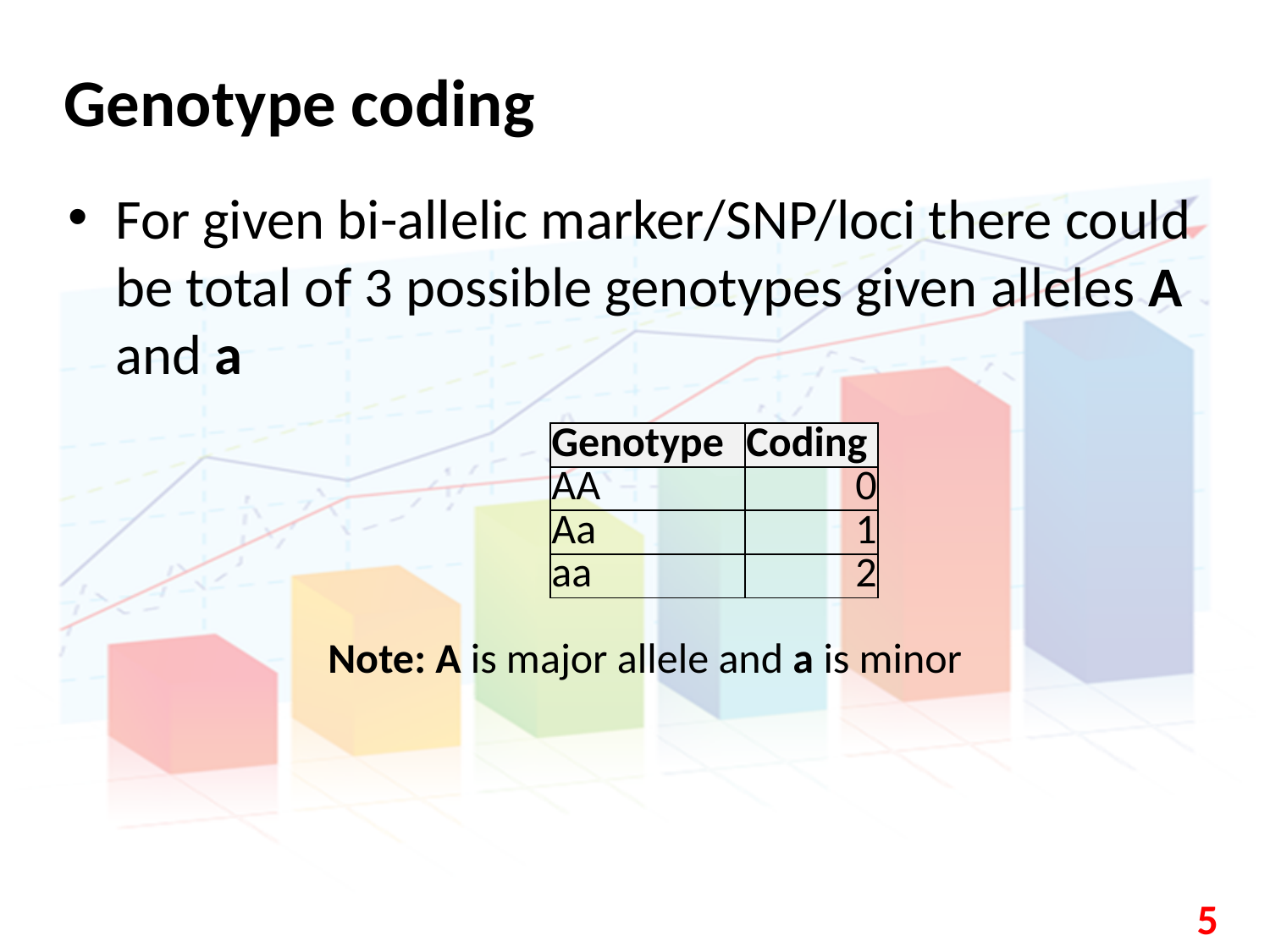

# Genotype coding
For given bi-allelic marker/SNP/loci there could be total of 3 possible genotypes given alleles A and a

Note: A is major allele and a is minor

| Genotype | Coding |
| --- | --- |
| AA | 0 |
| Aa | 1 |
| aa | 2 |

5